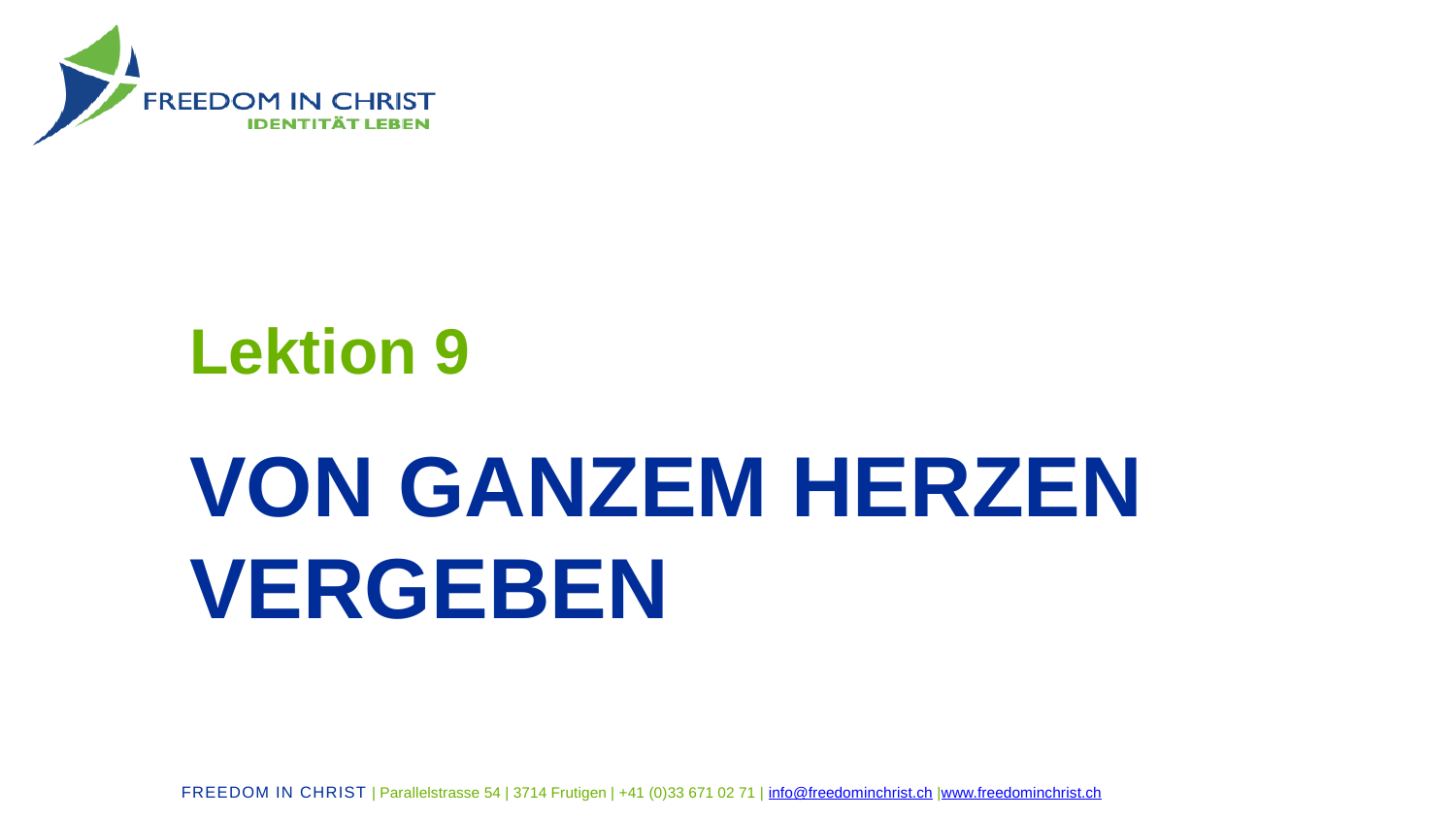

Lektion 9
# Von ganzem Herzen vergeben